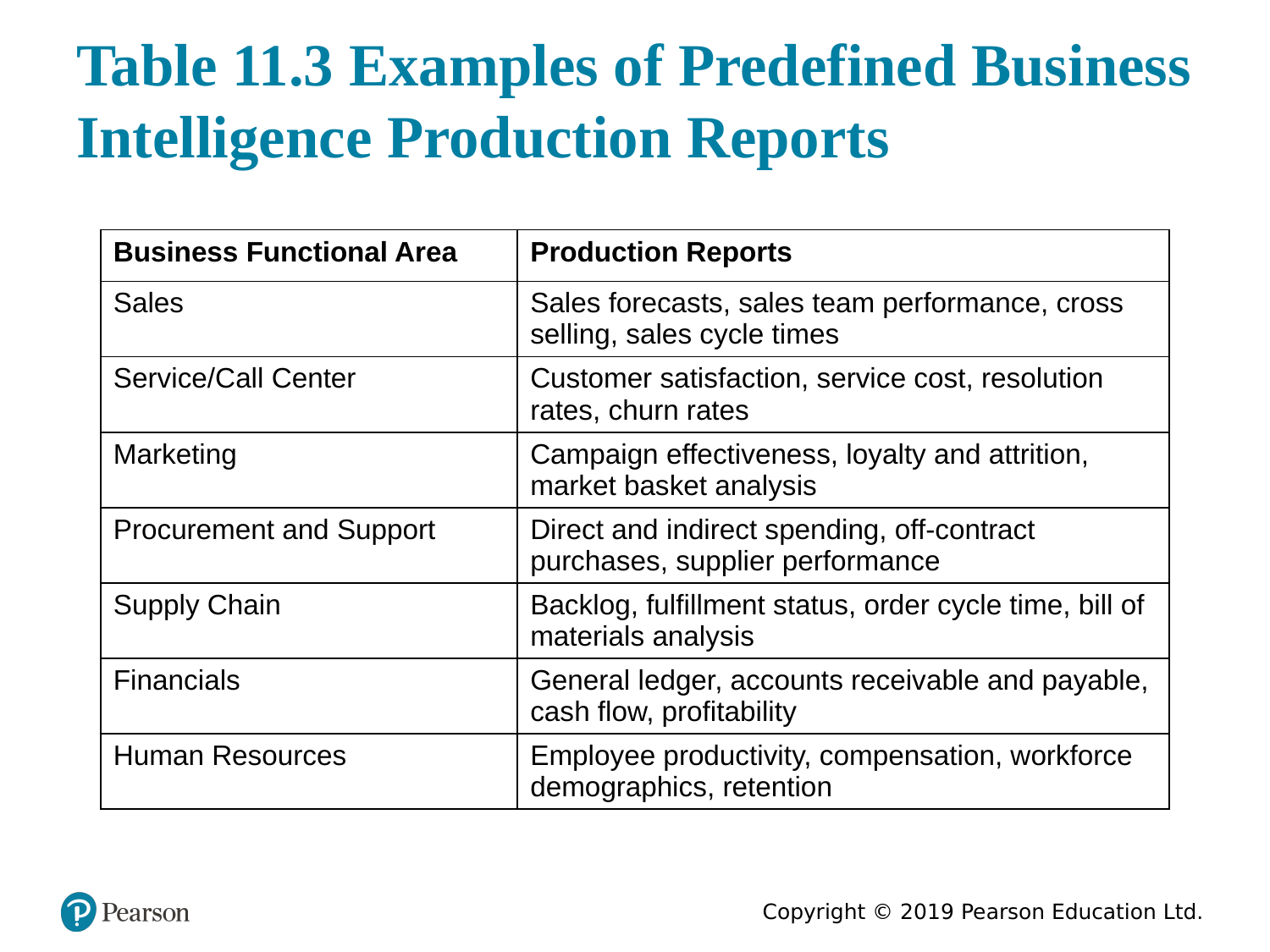

# Table 11.3 Examples of Predefined Business Intelligence Production Reports
| Business Functional Area | Production Reports |
| --- | --- |
| Sales | Sales forecasts, sales team performance, cross selling, sales cycle times |
| Service/Call Center | Customer satisfaction, service cost, resolution rates, churn rates |
| Marketing | Campaign effectiveness, loyalty and attrition, market basket analysis |
| Procurement and Support | Direct and indirect spending, off-contract purchases, supplier performance |
| Supply Chain | Backlog, fulﬁllment status, order cycle time, bill of materials analysis |
| Financials | General ledger, accounts receivable and payable, cash ﬂow, proﬁtability |
| Human Resources | Employee productivity, compensation, workforce demographics, retention |